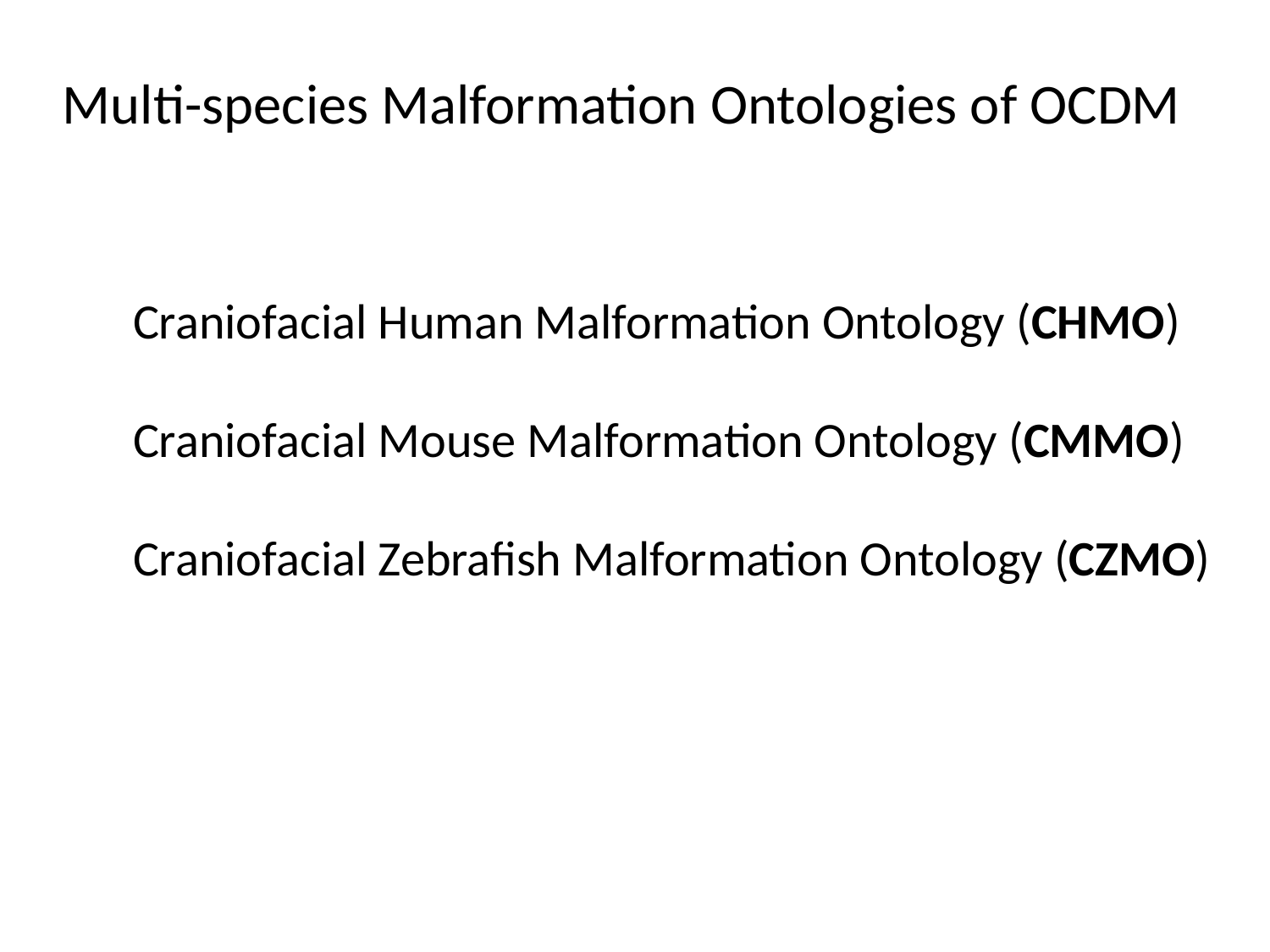

Multi-species Malformation Ontologies of OCDM
Craniofacial Human Malformation Ontology (CHMO)

Craniofacial Mouse Malformation Ontology (CMMO)

Craniofacial Zebrafish Malformation Ontology (CZMO)